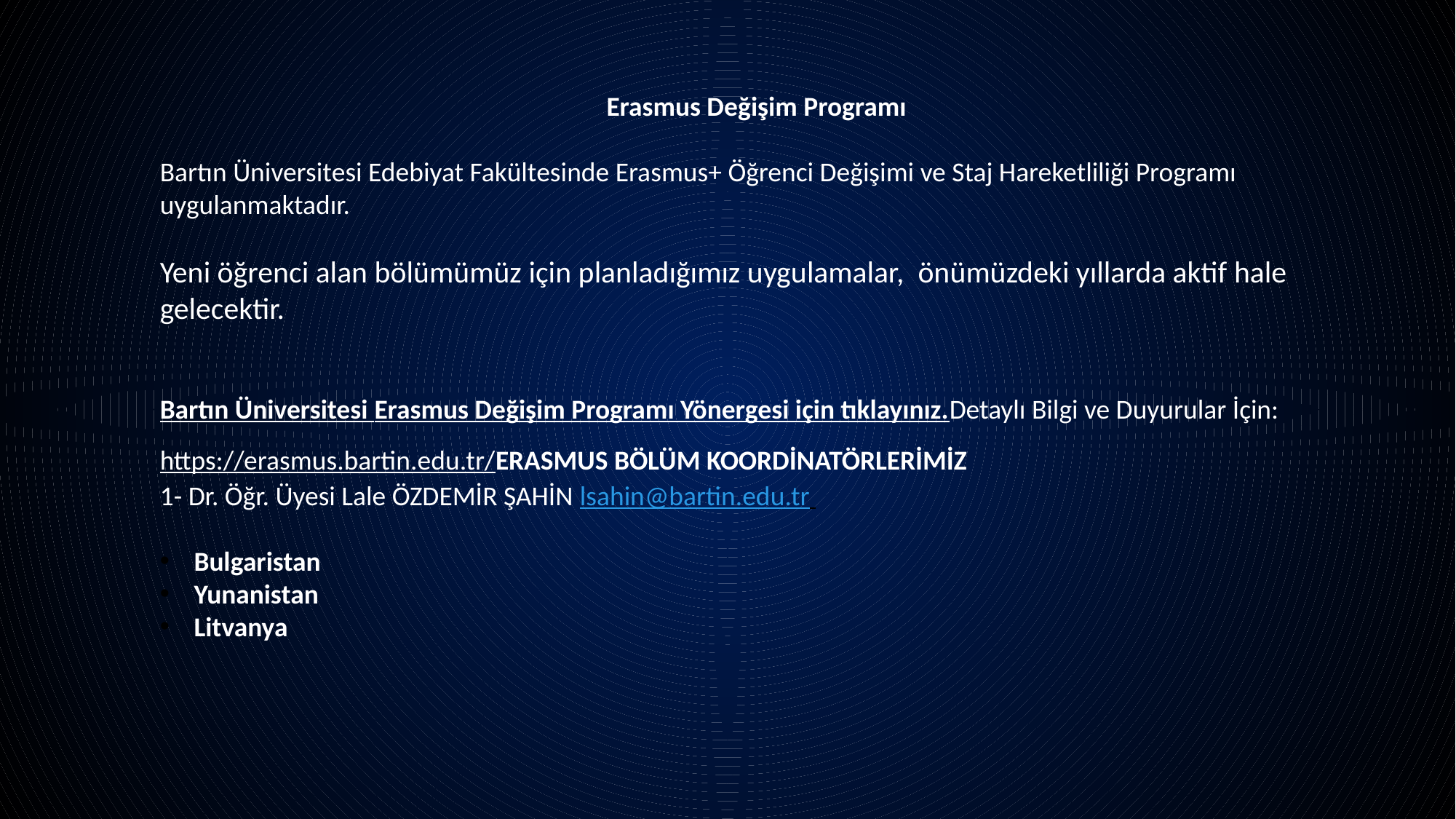

Erasmus Değişim Programı

Bartın Üniversitesi Edebiyat Fakültesinde Erasmus+ Öğrenci Değişimi ve Staj Hareketliliği Programı uygulanmaktadır.

Yeni öğrenci alan bölümümüz için planladığımız uygulamalar,  önümüzdeki yıllarda aktif hale gelecektir.
Bartın Üniversitesi Erasmus Değişim Programı Yönergesi için tıklayınız.
Detaylı Bilgi ve Duyurular İçin: https://erasmus.bartin.edu.tr/
ERASMUS BÖLÜM KOORDİNATÖRLERİMİZ
1- Dr. Öğr. Üyesi Lale ÖZDEMİR ŞAHİN lsahin@bartin.edu.tr

Bulgaristan
Yunanistan
Litvanya